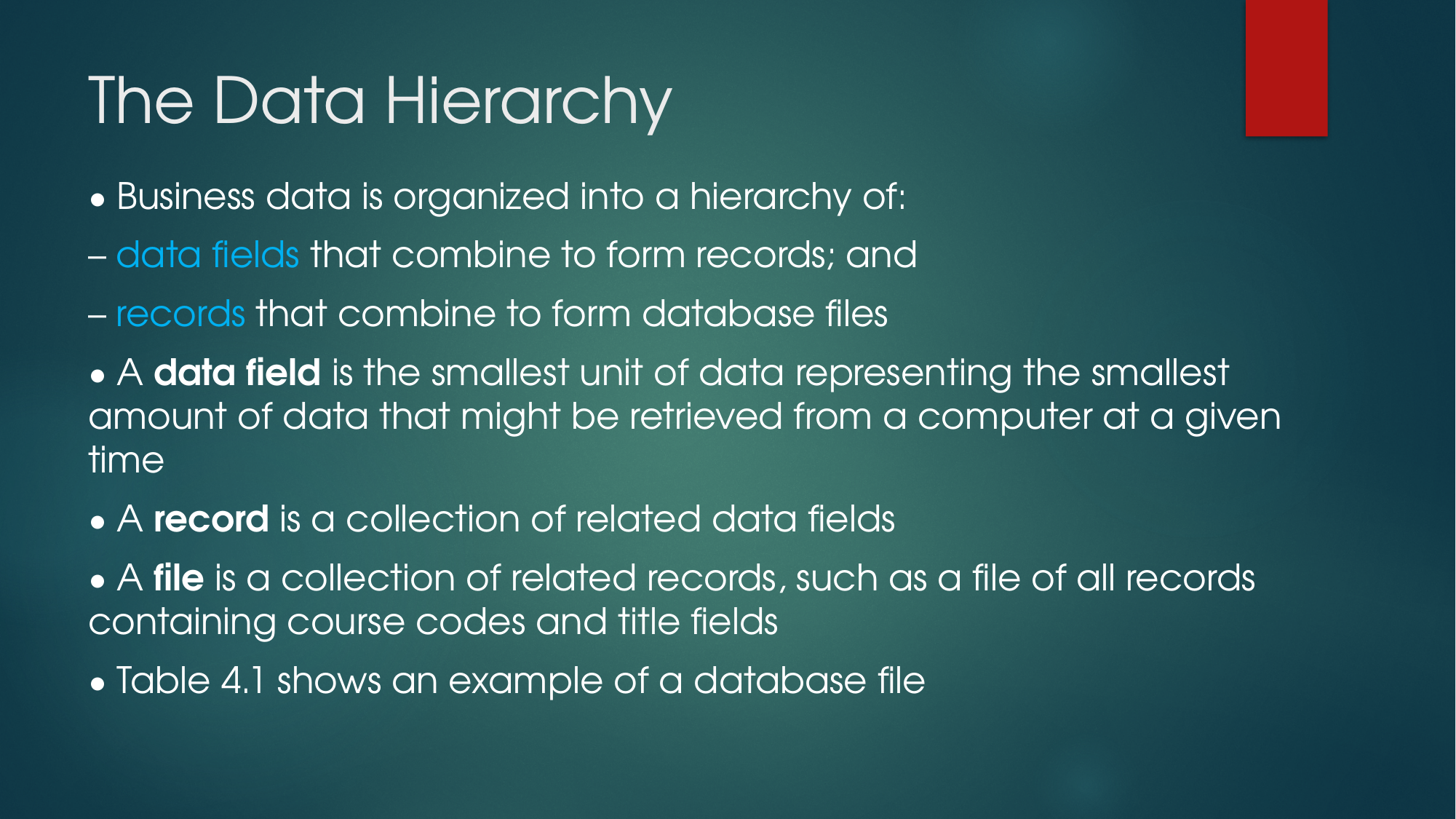

# The Data Hierarchy
• Business data is organized into a hierarchy of:
– data fields that combine to form records; and
– records that combine to form database files
• A data field is the smallest unit of data representing the smallest amount of data that might be retrieved from a computer at a given time
• A record is a collection of related data fields
• A file is a collection of related records, such as a file of all records containing course codes and title fields
• Table 4.1 shows an example of a database file